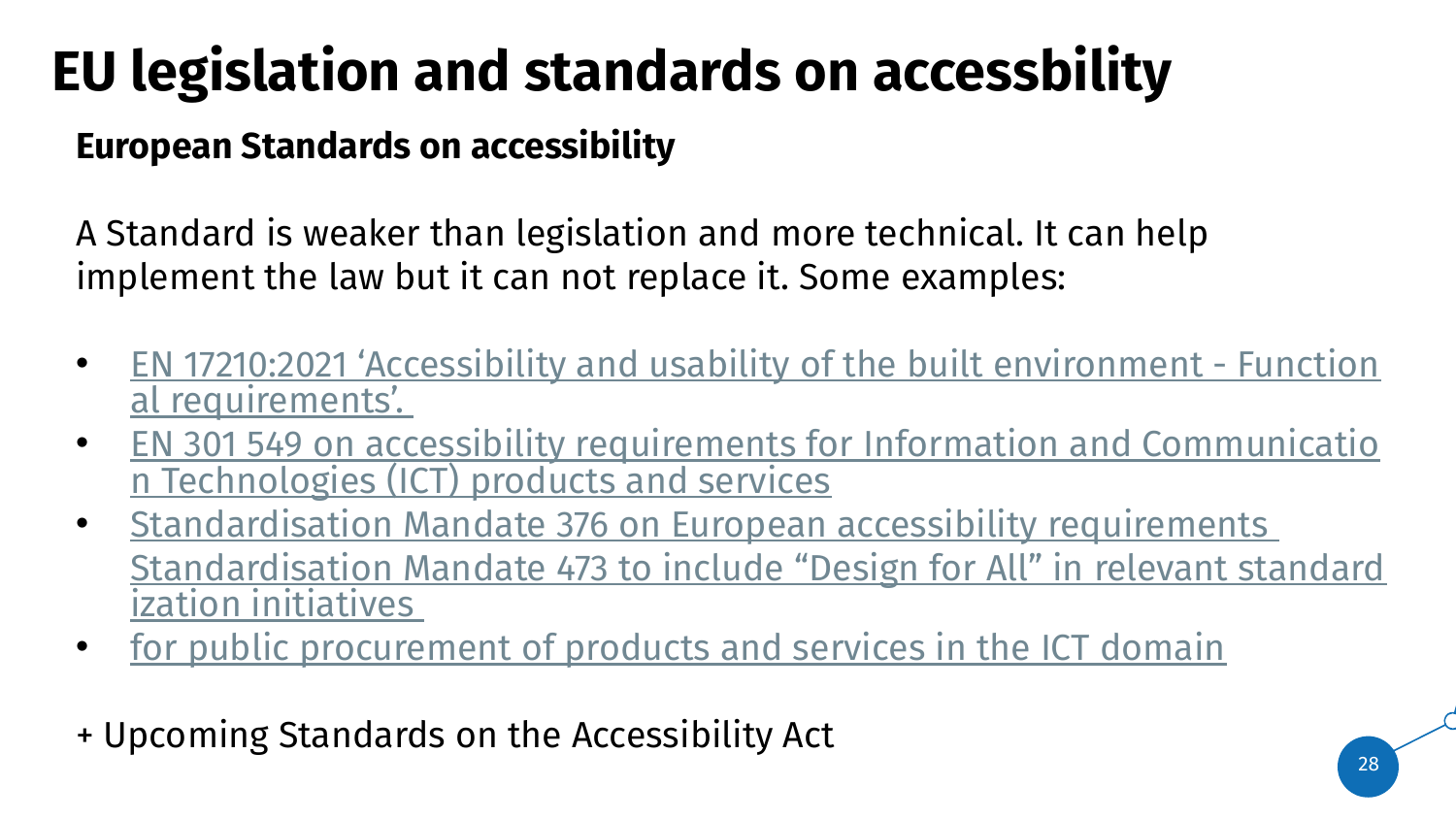

# EU legislation and standards on accessbility
European Standards on accessibility

A Standard is weaker than legislation and more technical. It can help implement the law but it can not replace it. Some examples:

EN 17210:2021 ‘Accessibility and usability of the built environment - Functional requirements’.
EN 301 549 on accessibility requirements for Information and Communication Technologies (ICT) products and services
Standardisation Mandate 376 on European accessibility requirements Standardisation Mandate 473 to include “Design for All” in relevant standardization initiatives
for public procurement of products and services in the ICT domain

+ Upcoming Standards on the Accessibility Act